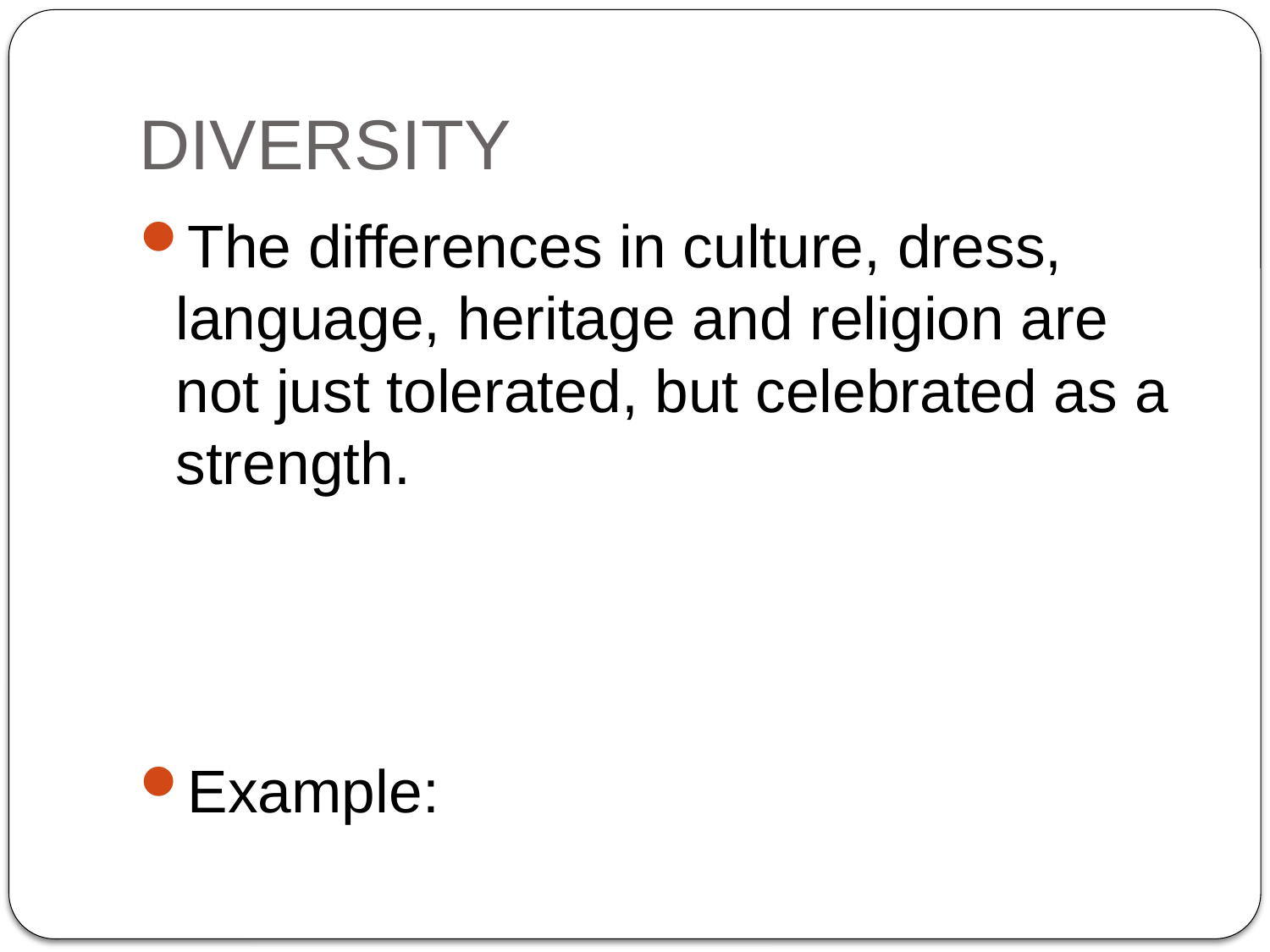

# DIVERSITY
The differences in culture, dress, language, heritage and religion are not just tolerated, but celebrated as a strength.

Example: